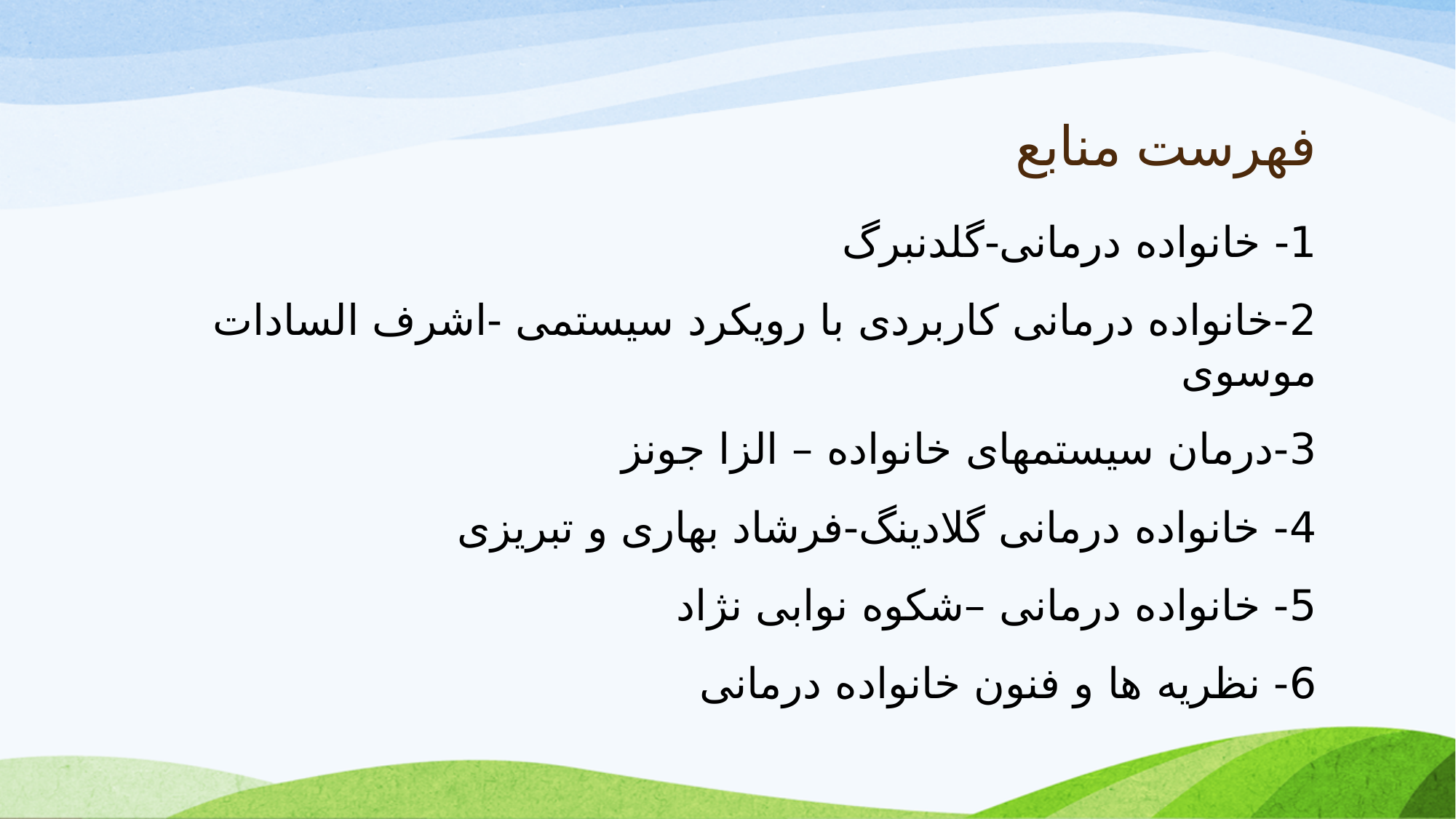

# فهرست منابع
1- خانواده درمانی-گلدنبرگ
2-خانواده درمانی کاربردی با رویکرد سیستمی -اشرف السادات موسوی
3-درمان سیستمهای خانواده – الزا جونز
4- خانواده درمانی گلادینگ-فرشاد بهاری و تبریزی
5- خانواده درمانی –شکوه نوابی نژاد
6- نظریه ها و فنون خانواده درمانی